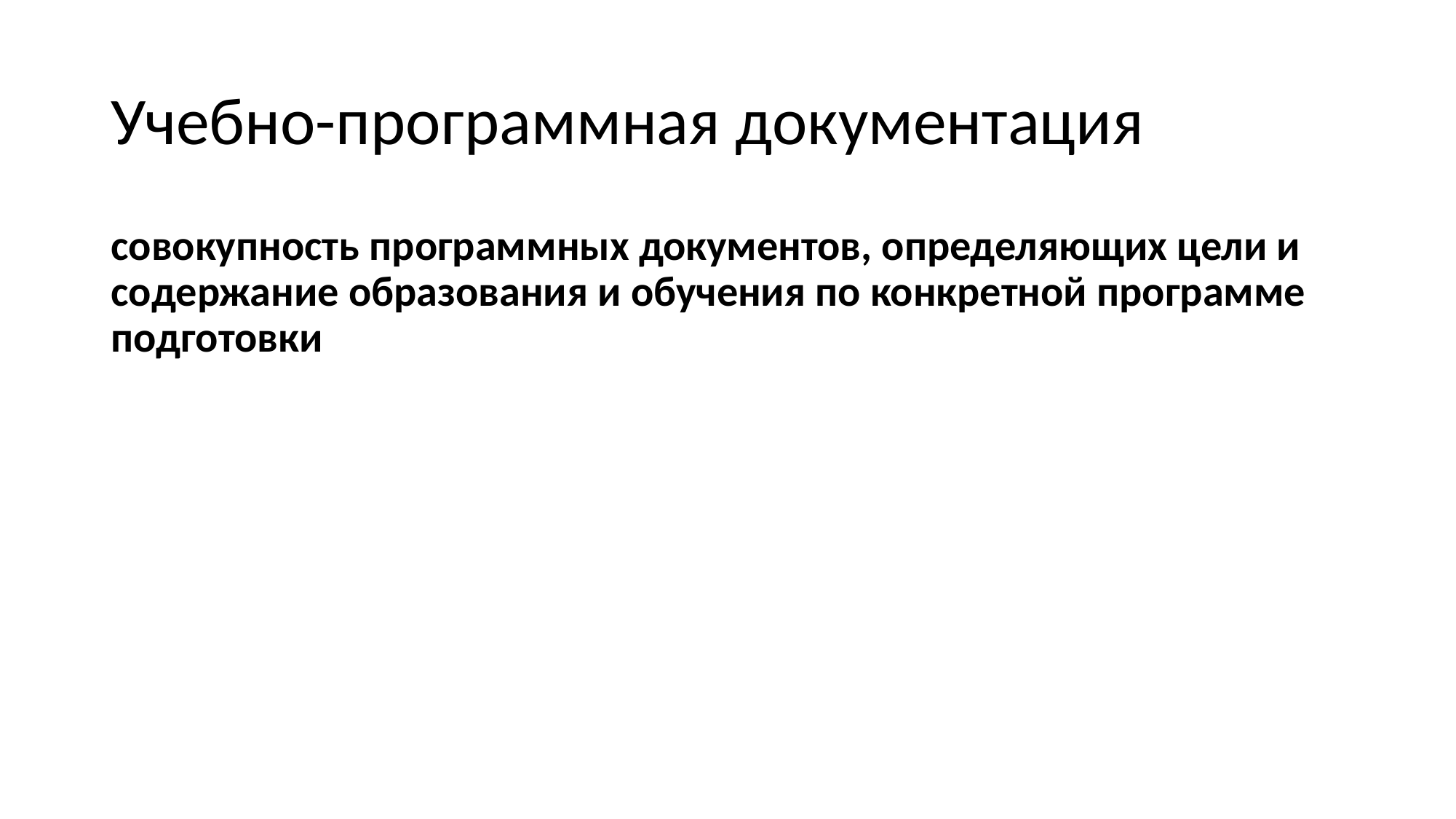

# Учебно-программная документация
совокупность программных документов, определяющих цели и содержание образования и обучения по конкретной программе подготовки